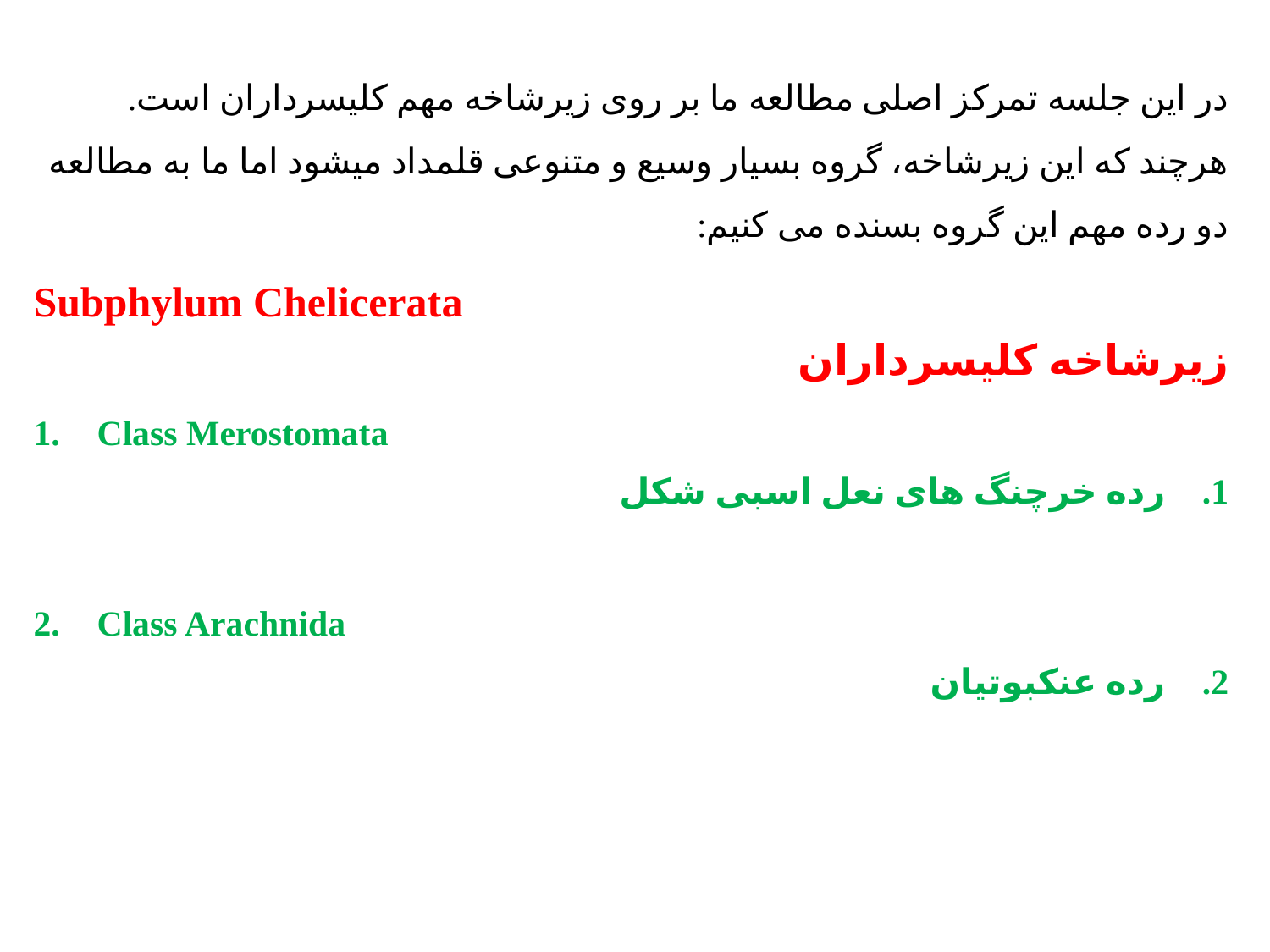

در این جلسه تمرکز اصلی مطالعه ما بر روی زیرشاخه مهم کلیسرداران است. هرچند که این زیرشاخه، گروه بسیار وسیع و متنوعی قلمداد میشود اما ما به مطالعه دو رده مهم این گروه بسنده می کنیم:

زیرشاخه کلیسرداران

رده خرچنگ های نعل اسبی شکل

رده عنکبوتیان
Subphylum Chelicerata

Class Merostomata

Class Arachnida